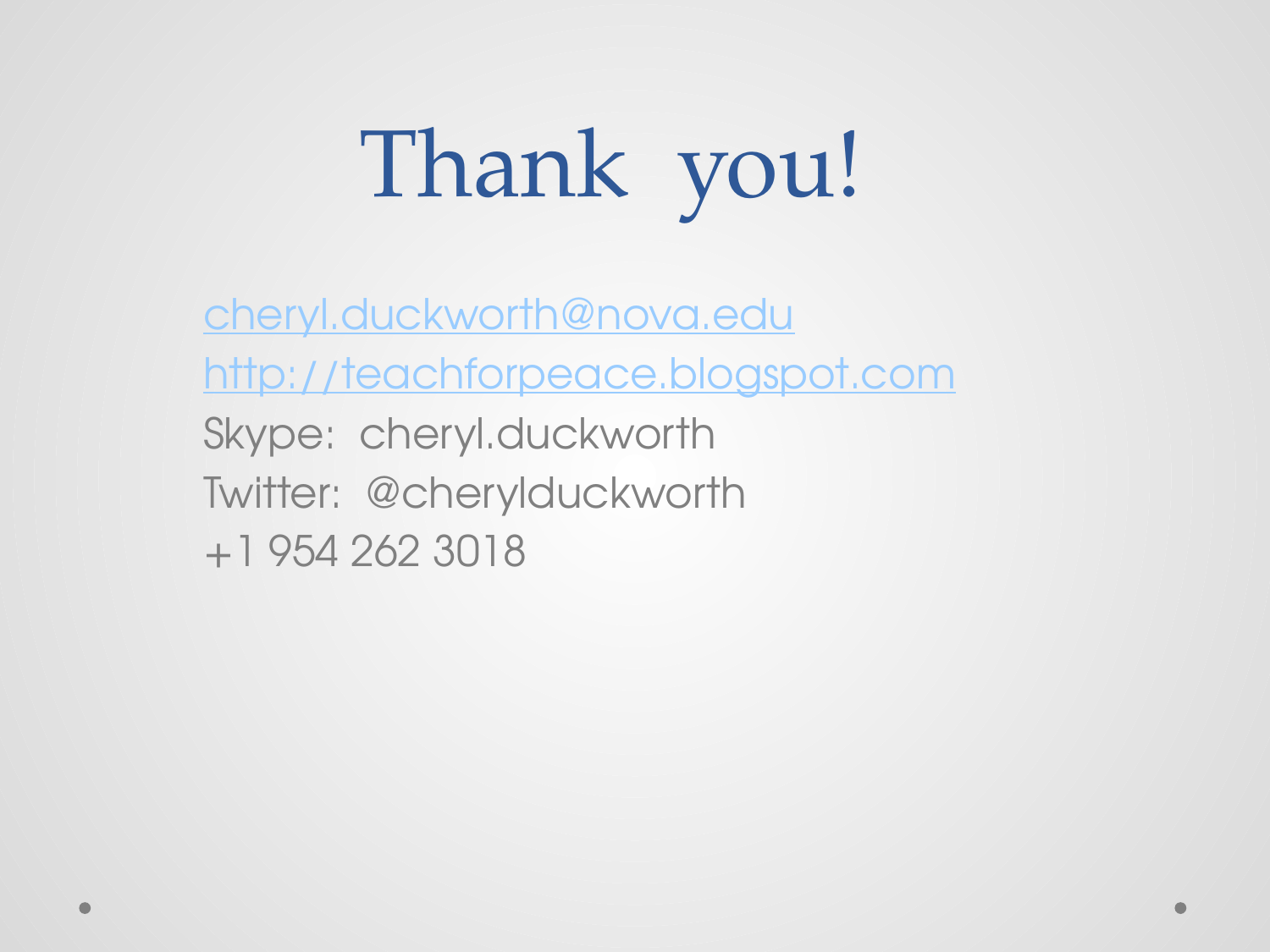

# Thank  you!

	cheryl.duckworth@nova.edu
	http://teachforpeace.blogspot.com
	Skype:  cheryl.duckworth
	Twitter:  @cherylduckworth
	+1 954 262 3018